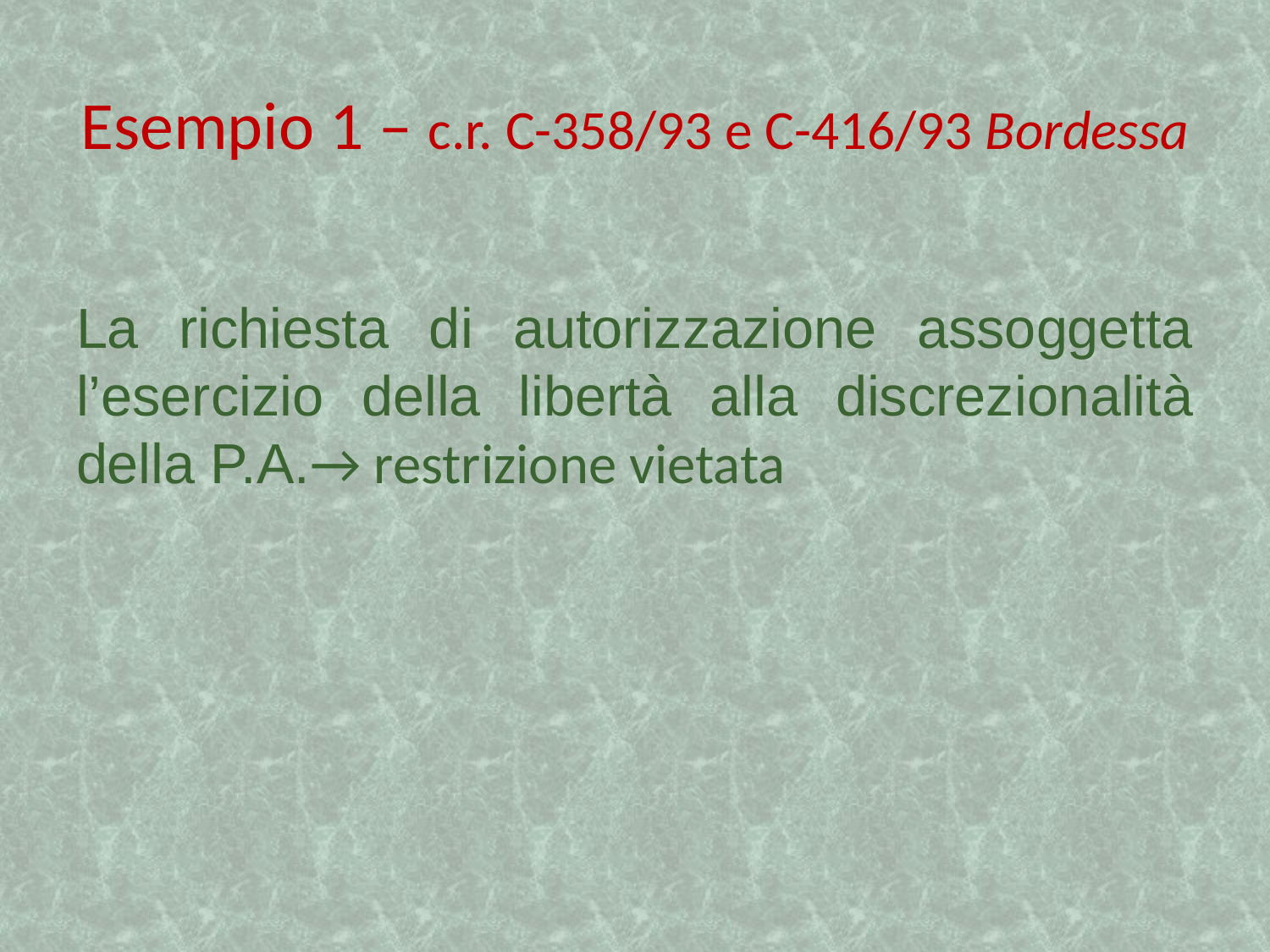

# Esempio 1 – c.r. C-358/93 e C-416/93 Bordessa

La richiesta di autorizzazione assoggetta l’esercizio della libertà alla discrezionalità della P.A.→ restrizione vietata